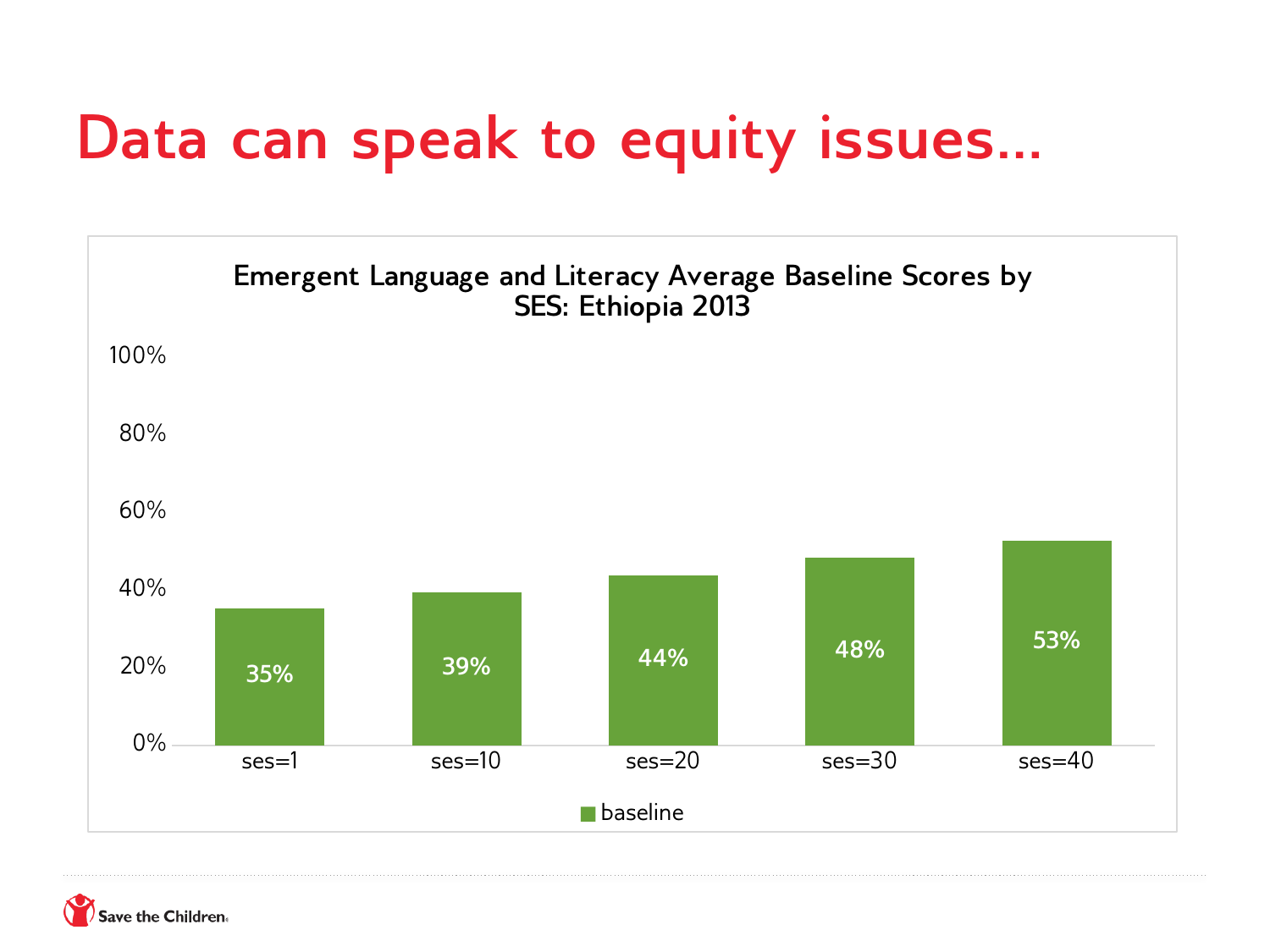

# Data can speak to equity issues…

### Chart: Emergent Language and Literacy Average Baseline Scores by SES: Ethiopia 2013

| Category | baseline |
|---|---|
| ses=1 | 0.354 |
| ses=10 | 0.394 |
| ses=20 | 0.439 |
| ses=30 | 0.484 |
| ses=40 | 0.528 |